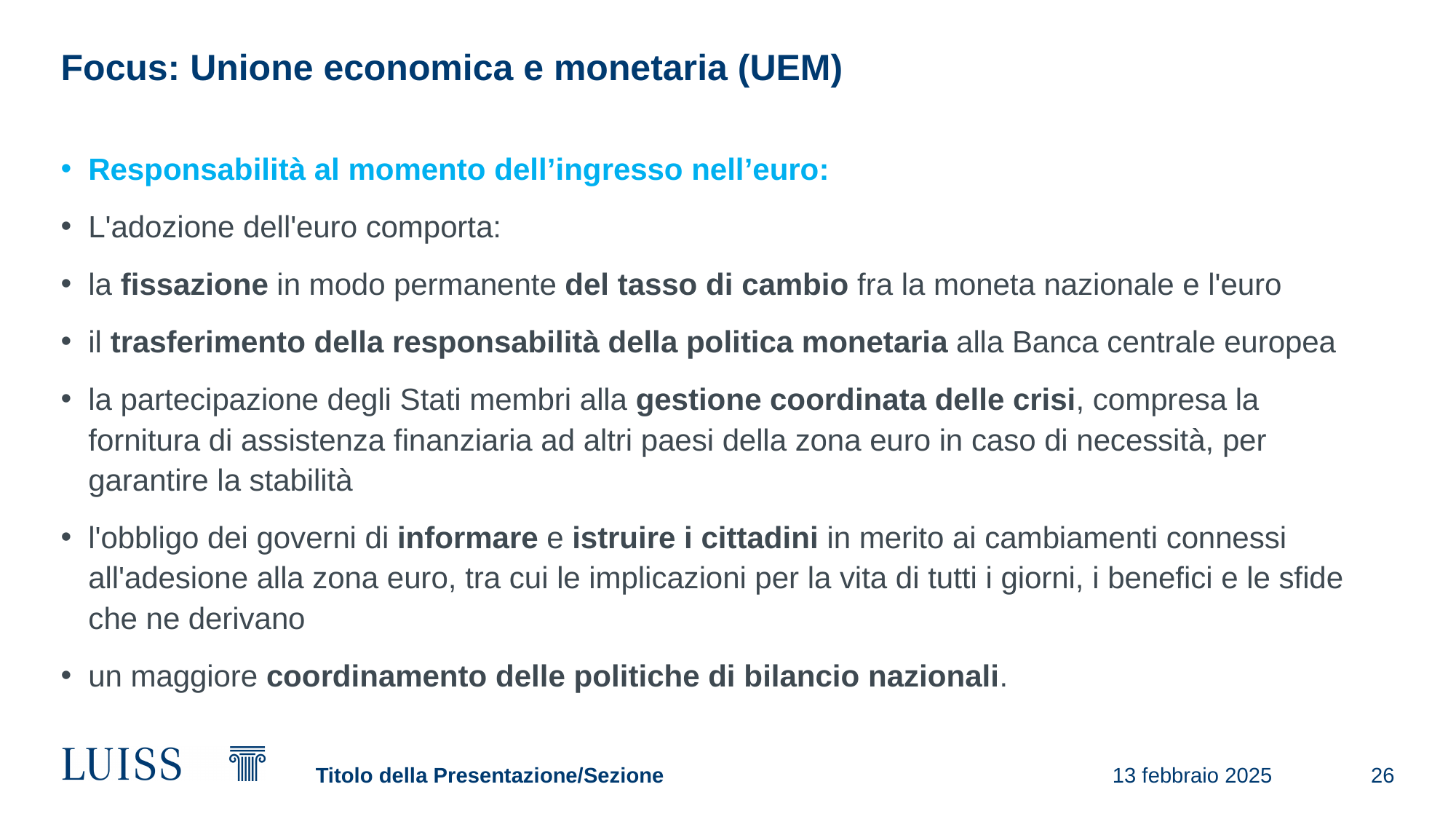

# Focus: Unione economica e monetaria (UEM)
Responsabilità al momento dell’ingresso nell’euro:
L'adozione dell'euro comporta:
la fissazione in modo permanente del tasso di cambio fra la moneta nazionale e l'euro
il trasferimento della responsabilità della politica monetaria alla Banca centrale europea
la partecipazione degli Stati membri alla gestione coordinata delle crisi, compresa la fornitura di assistenza finanziaria ad altri paesi della zona euro in caso di necessità, per garantire la stabilità
l'obbligo dei governi di informare e istruire i cittadini in merito ai cambiamenti connessi all'adesione alla zona euro, tra cui le implicazioni per la vita di tutti i giorni, i benefici e le sfide che ne derivano
un maggiore coordinamento delle politiche di bilancio nazionali.

Titolo della Presentazione/Sezione
13 febbraio 2025
26